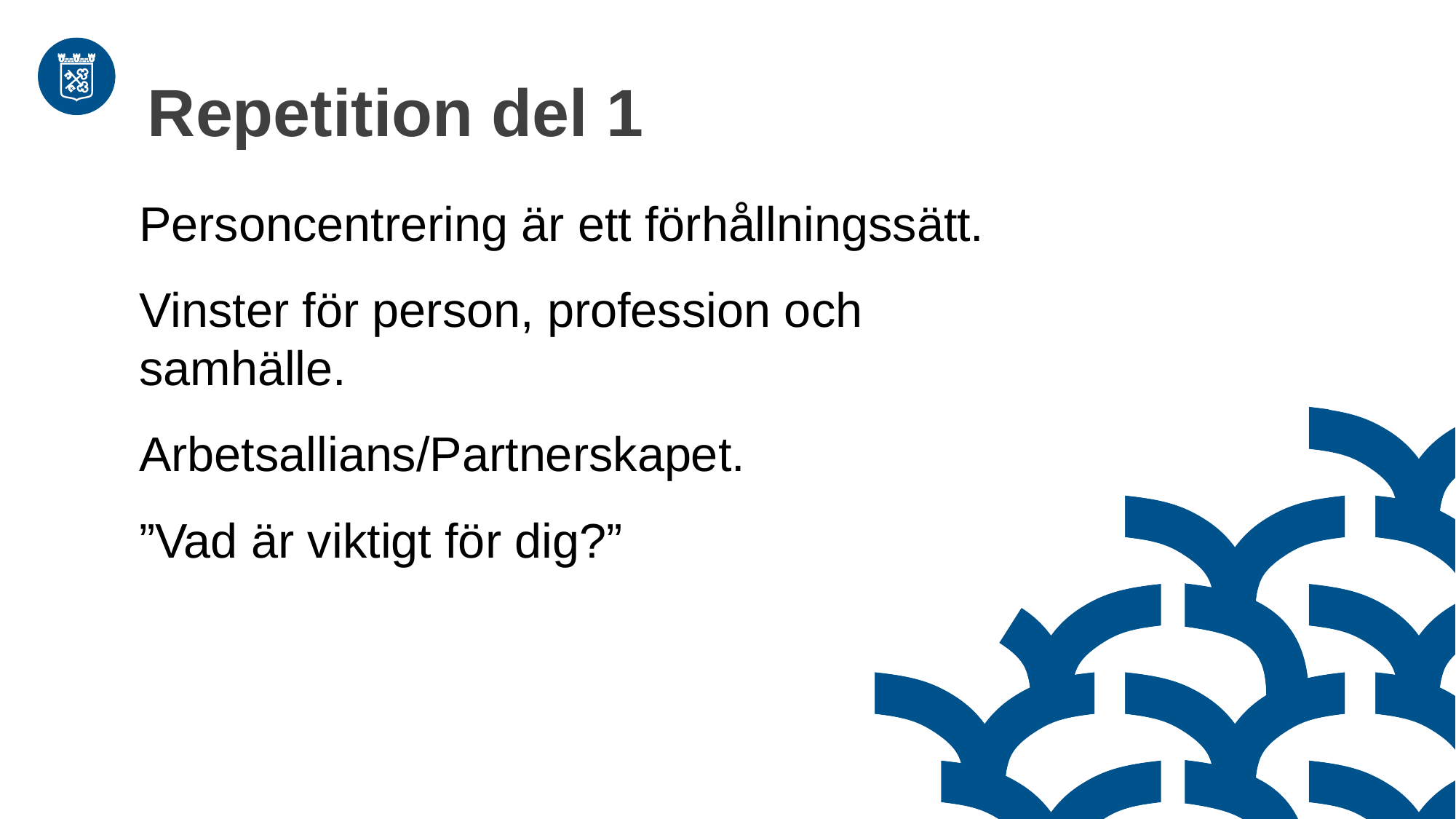

Repetition del 1

Personcentrering är ett förhållningssätt.
Vinster för person, profession och samhälle.
Arbetsallians/Partnerskapet.
”Vad är viktigt för dig?”